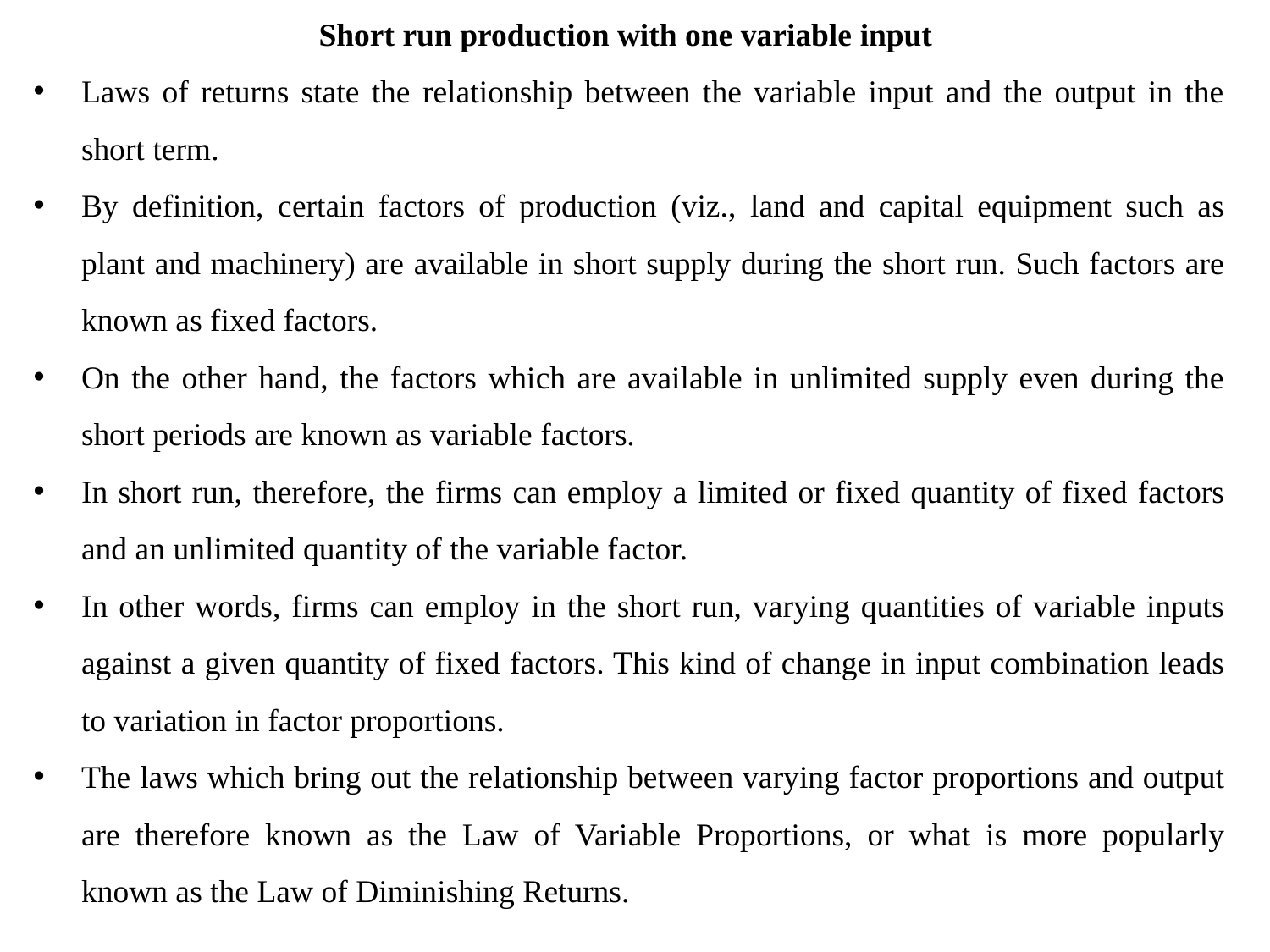

Short run production with one variable input
Laws of returns state the relationship between the variable input and the output in the short term.
By definition, certain factors of production (viz., land and capital equipment such as plant and machinery) are available in short supply during the short run. Such factors are known as fixed factors.
On the other hand, the factors which are available in unlimited supply even during the short periods are known as variable factors.
In short run, therefore, the firms can employ a limited or fixed quantity of fixed factors and an unlimited quantity of the variable factor.
In other words, firms can employ in the short run, varying quantities of variable inputs against a given quantity of fixed factors. This kind of change in input combination leads to variation in factor proportions.
The laws which bring out the relationship between varying factor proportions and output are therefore known as the Law of Variable Proportions, or what is more popularly known as the Law of Diminishing Returns.